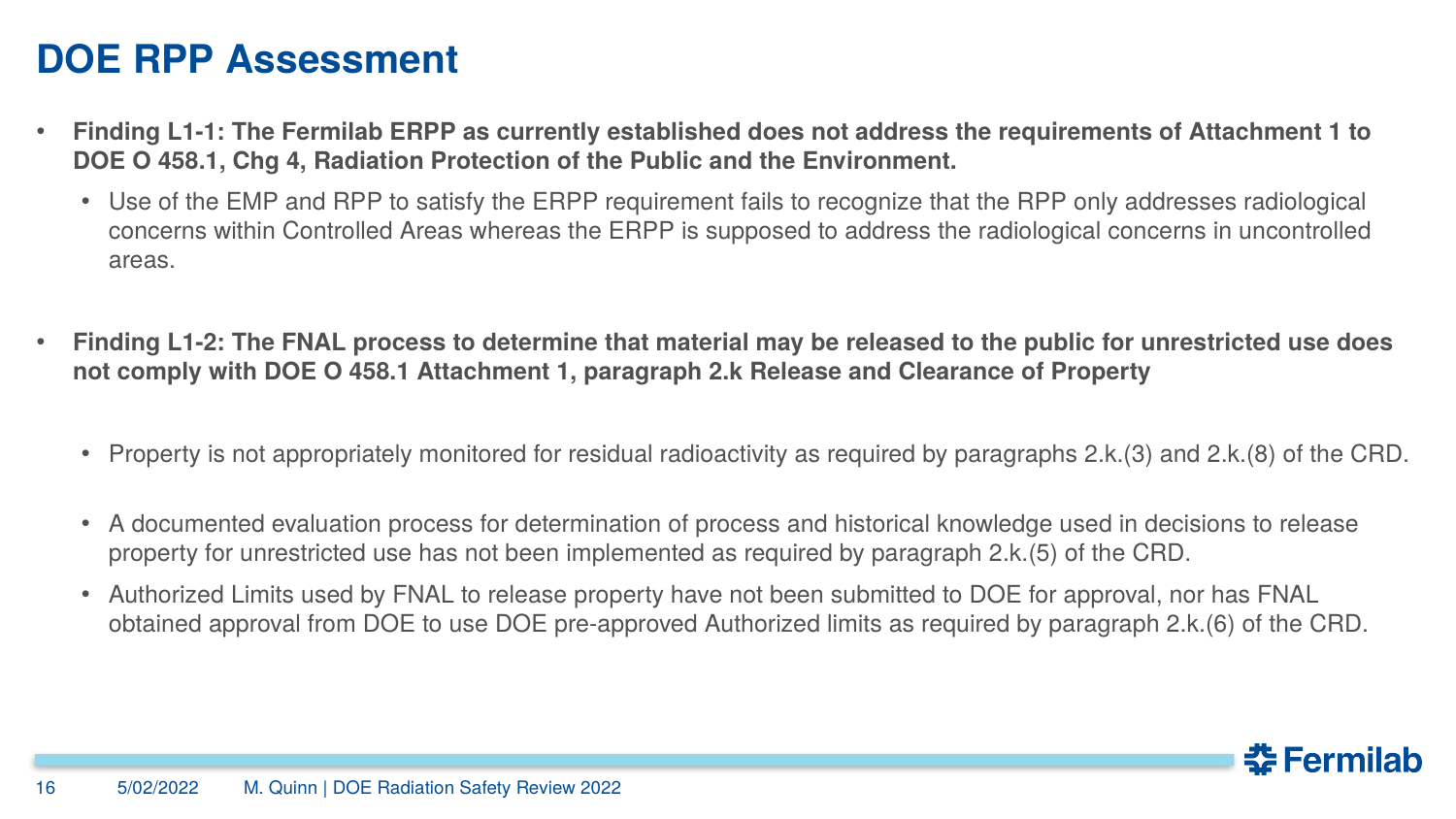

# DOE RPP Assessment
Finding L1-1: The Fermilab ERPP as currently established does not address the requirements of Attachment 1 to DOE O 458.1, Chg 4, Radiation Protection of the Public and the Environment.
Use of the EMP and RPP to satisfy the ERPP requirement fails to recognize that the RPP only addresses radiological concerns within Controlled Areas whereas the ERPP is supposed to address the radiological concerns in uncontrolled areas.

Finding L1-2: The FNAL process to determine that material may be released to the public for unrestricted use does not comply with DOE O 458.1 Attachment 1, paragraph 2.k Release and Clearance of Property

Property is not appropriately monitored for residual radioactivity as required by paragraphs 2.k.(3) and 2.k.(8) of the CRD.
A documented evaluation process for determination of process and historical knowledge used in decisions to release property for unrestricted use has not been implemented as required by paragraph 2.k.(5) of the CRD.
Authorized Limits used by FNAL to release property have not been submitted to DOE for approval, nor has FNAL obtained approval from DOE to use DOE pre-approved Authorized limits as required by paragraph 2.k.(6) of the CRD.

16
5/02/2022
M. Quinn | DOE Radiation Safety Review 2022